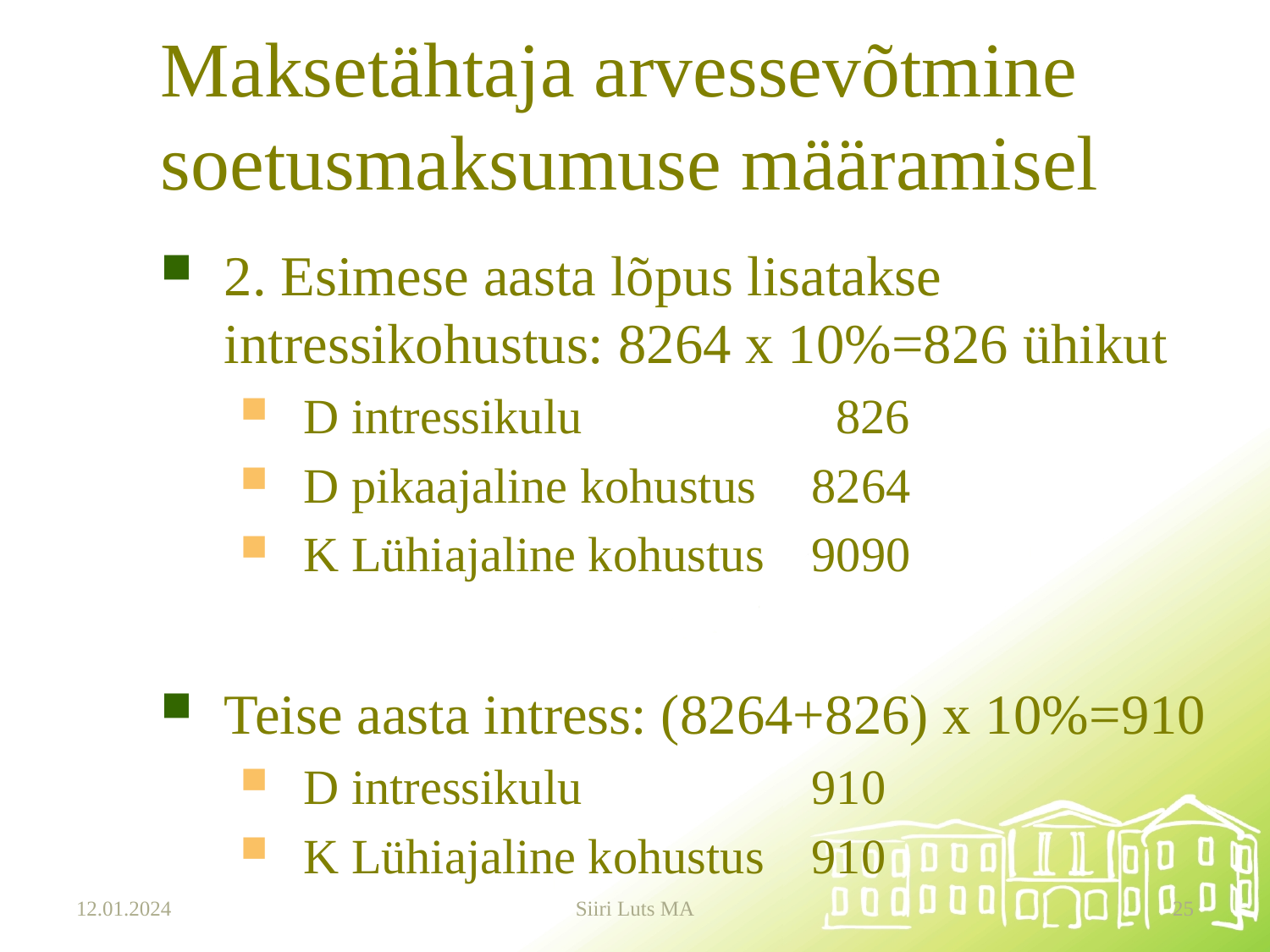

# Maksetähtaja arvessevõtmine soetusmaksumuse määramisel
2. Esimese aasta lõpus lisatakse intressikohustus: 8264 x 10%=826 ühikut
D intressikulu 		  826
D pikaajaline kohustus	8264
K Lühiajaline kohustus	9090

Teise aasta intress: (8264+826) x 10%=910
D intressikulu		910
K Lühiajaline kohustus 	910

12.01.2024
Siiri Luts MA
25